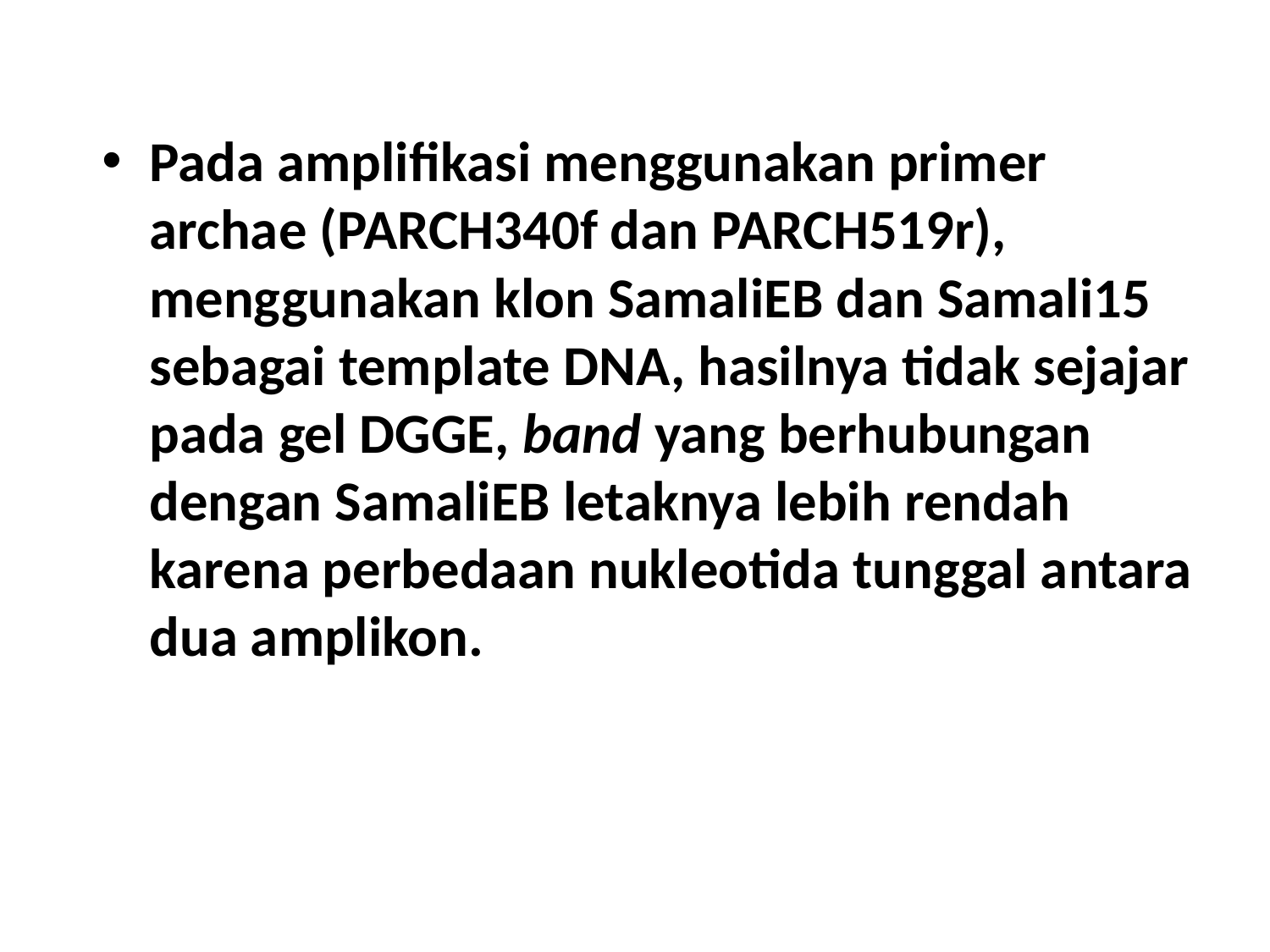

Pada amplifikasi menggunakan primer archae (PARCH340f dan PARCH519r), menggunakan klon SamaliEB dan Samali15 sebagai template DNA, hasilnya tidak sejajar pada gel DGGE, band yang berhubungan dengan SamaliEB letaknya lebih rendah karena perbedaan nukleotida tunggal antara dua amplikon.